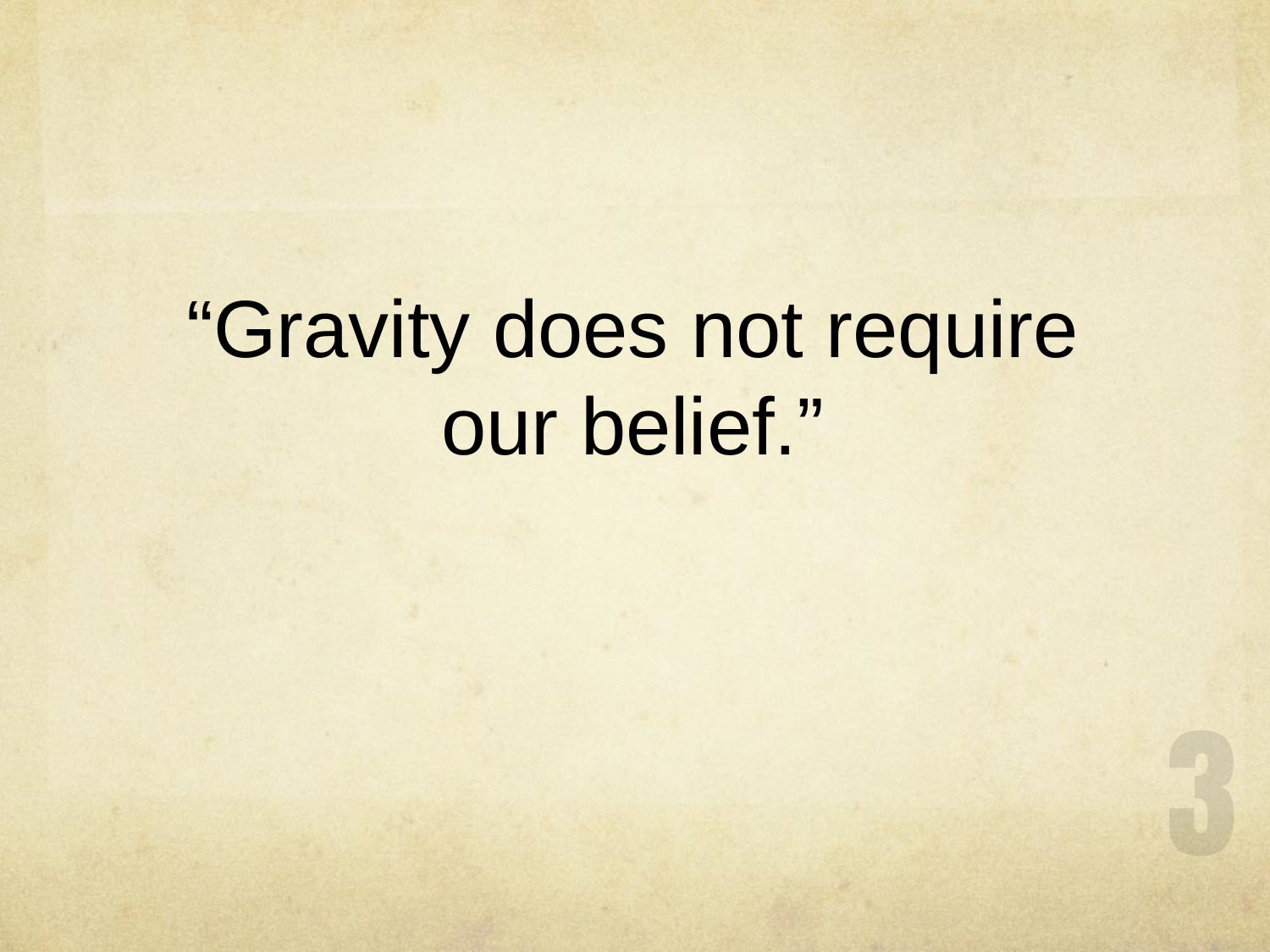

# “Gravity does not require our belief.”
3